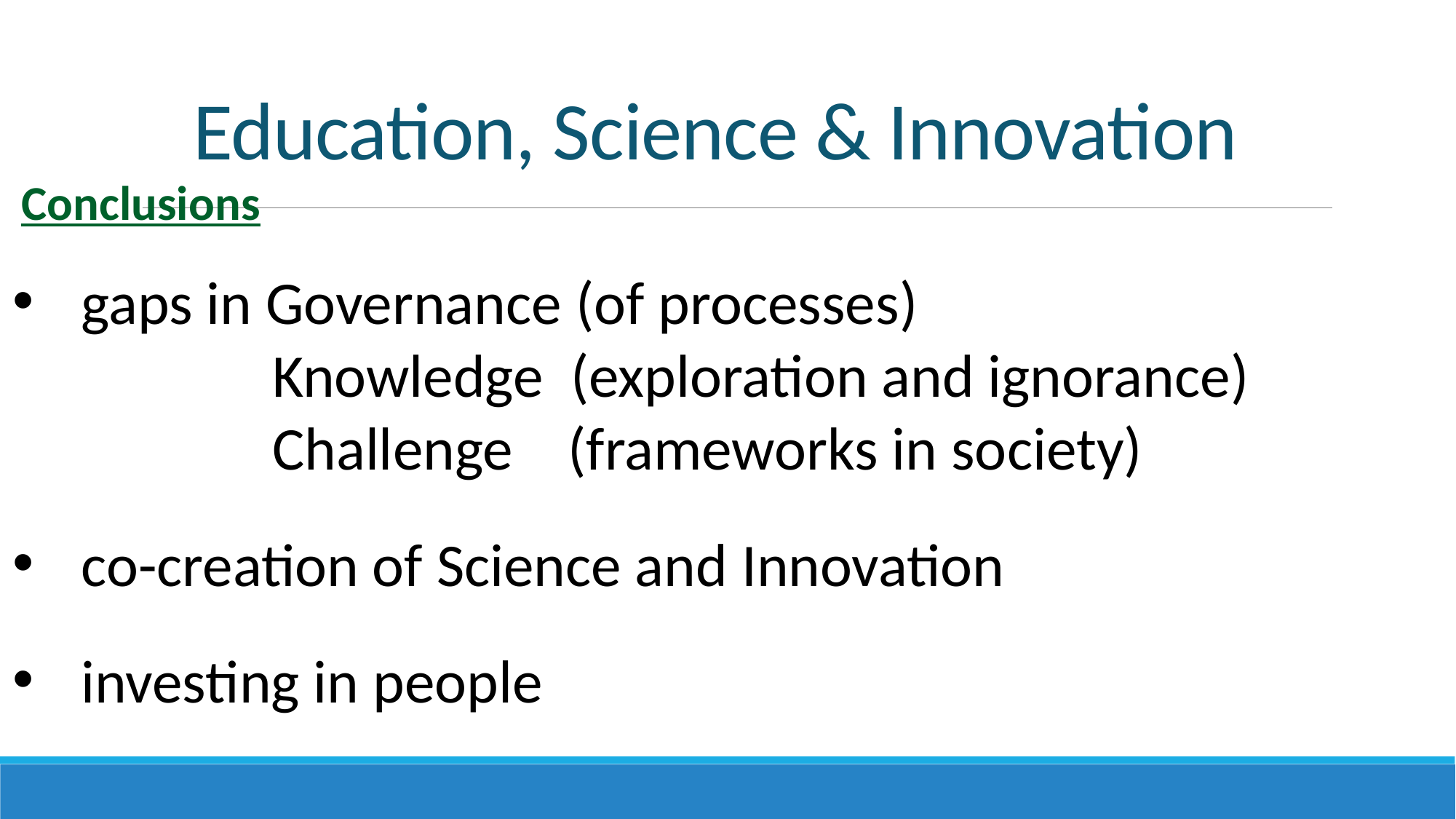

# Education, Science & Innovation
Conclusions
gaps in Governance (of processes)
     		   Knowledge  (exploration and ignorance)    
		   Challenge    (frameworks in society)
co-creation of Science and Innovation

investing in people